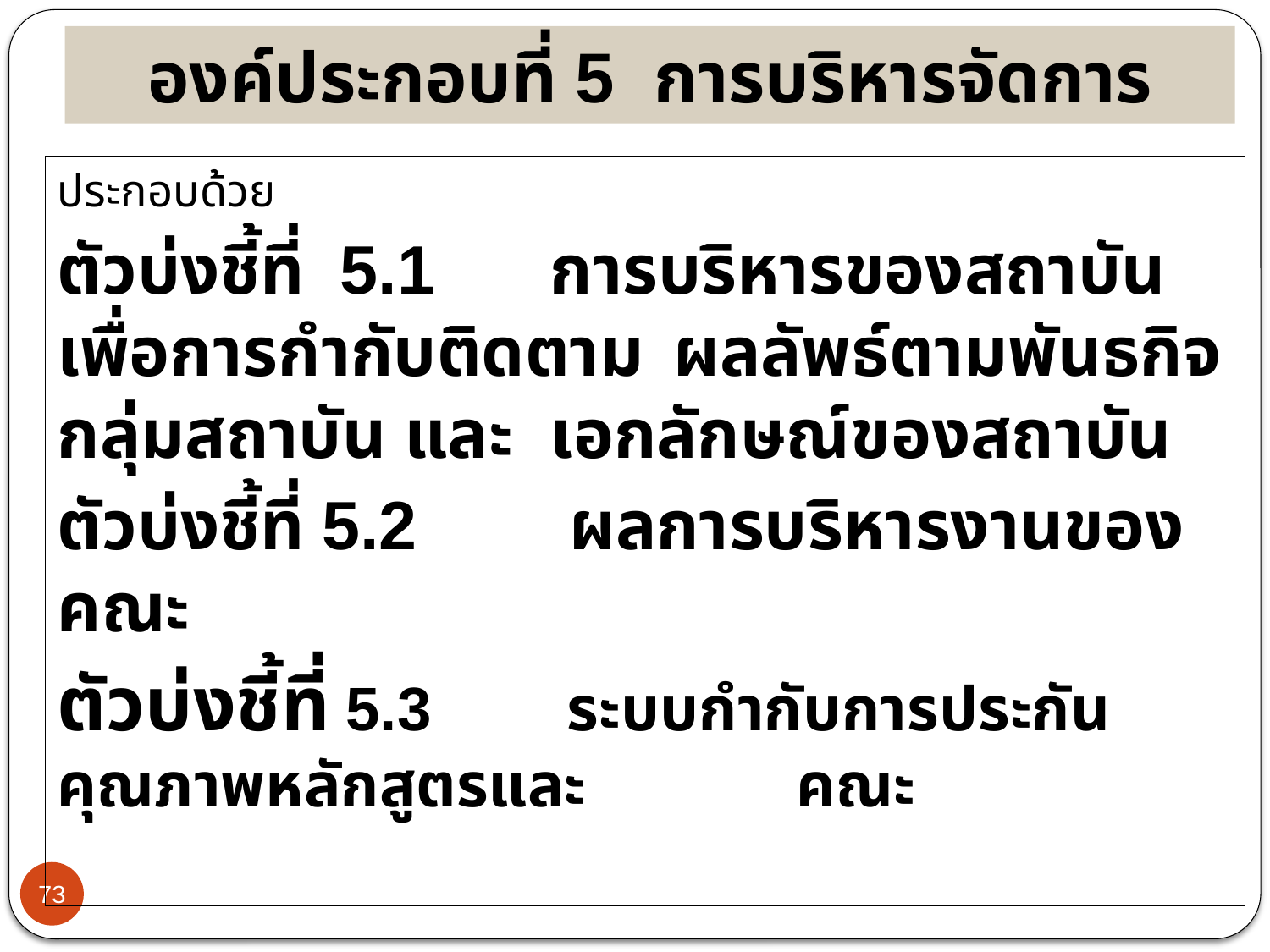

องค์ประกอบที่ 5  การบริหารจัดการ
ประกอบด้วย
ตัวบ่งชี้ที่  5.1	การบริหารของสถาบันเพื่อการกำกับติดตาม	ผลลัพธ์ตามพันธกิจ กลุ่มสถาบัน และ	เอกลักษณ์ของสถาบัน
ตัวบ่งชี้ที่ 5.2 	 ผลการบริหารงานของคณะ
ตัวบ่งชี้ที่ 5.3	 ระบบกำกับการประกันคุณภาพหลักสูตรและ		คณะ
73